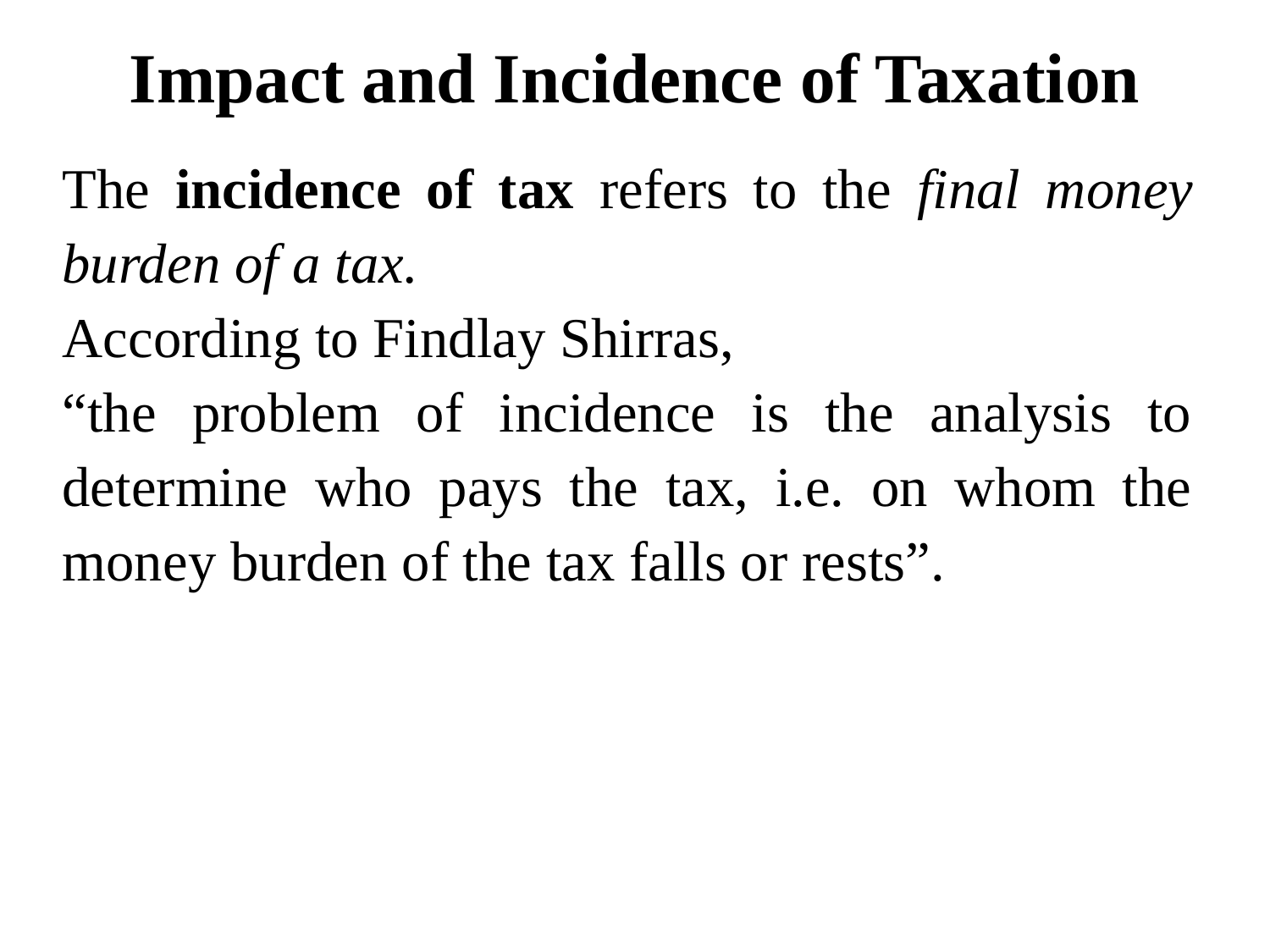

# Impact and Incidence of Taxation
The incidence of tax refers to the final money burden of a tax.
According to Findlay Shirras,
“the problem of incidence is the analysis to determine who pays the tax, i.e. on whom the money burden of the tax falls or rests”.